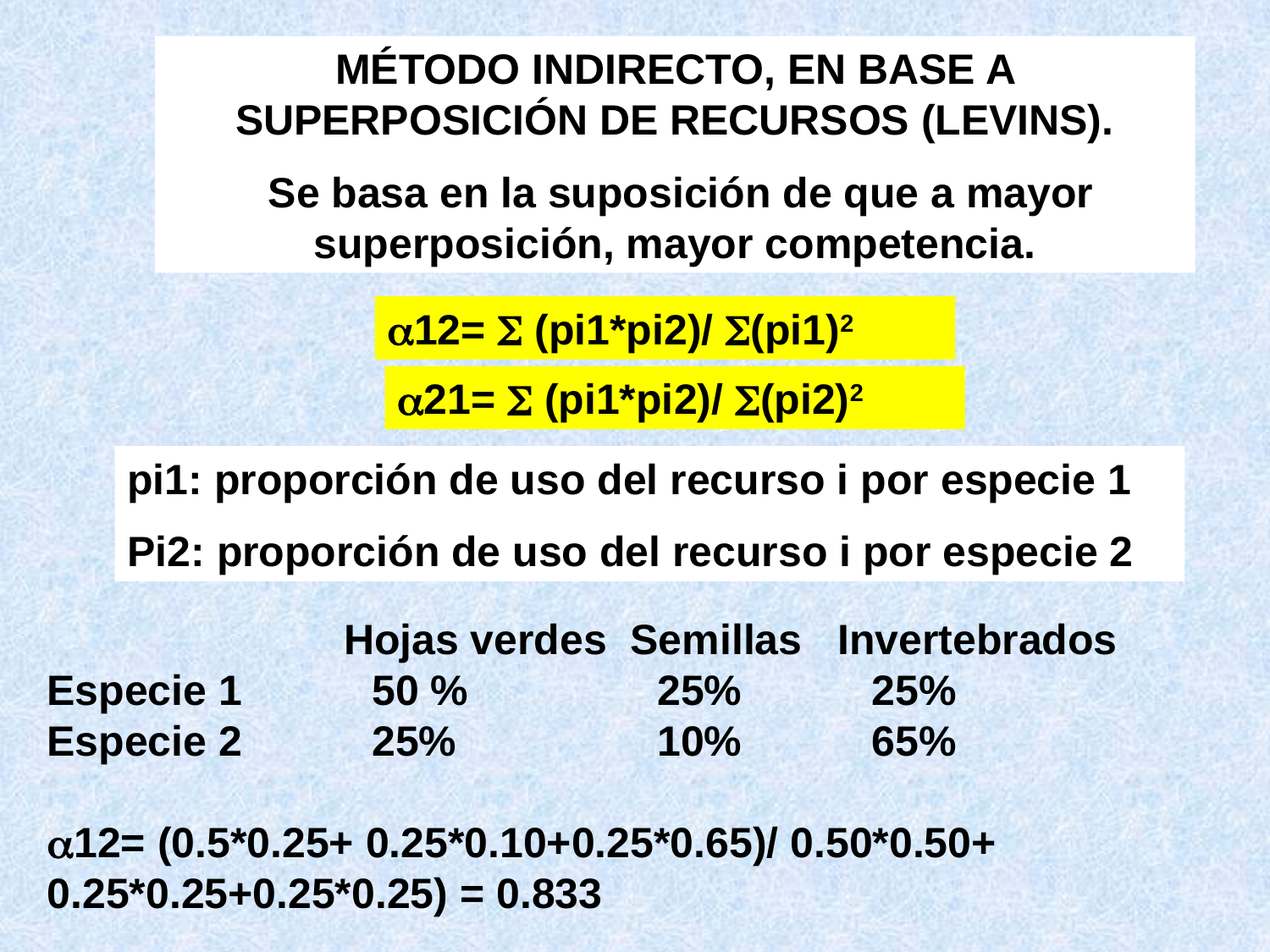

MÉTODO INDIRECTO, EN BASE A SUPERPOSICIÓN DE RECURSOS (LEVINS).
 Se basa en la suposición de que a mayor superposición, mayor competencia.
α12= Σ (pi1*pi2)/ Σ(pi1)2
α21= Σ (pi1*pi2)/ Σ(pi2)2
pi1: proporción de uso del recurso i por especie 1
Pi2: proporción de uso del recurso i por especie 2
                         Hojas verdes  Semillas   Invertebrados
Especie 1           50 %                25%           25%
Especie 2           25%                 10%           65%

α12= (0.5*0.25+ 0.25*0.10+0.25*0.65)/ 0.50*0.50+ 0.25*0.25+0.25*0.25) = 0.833